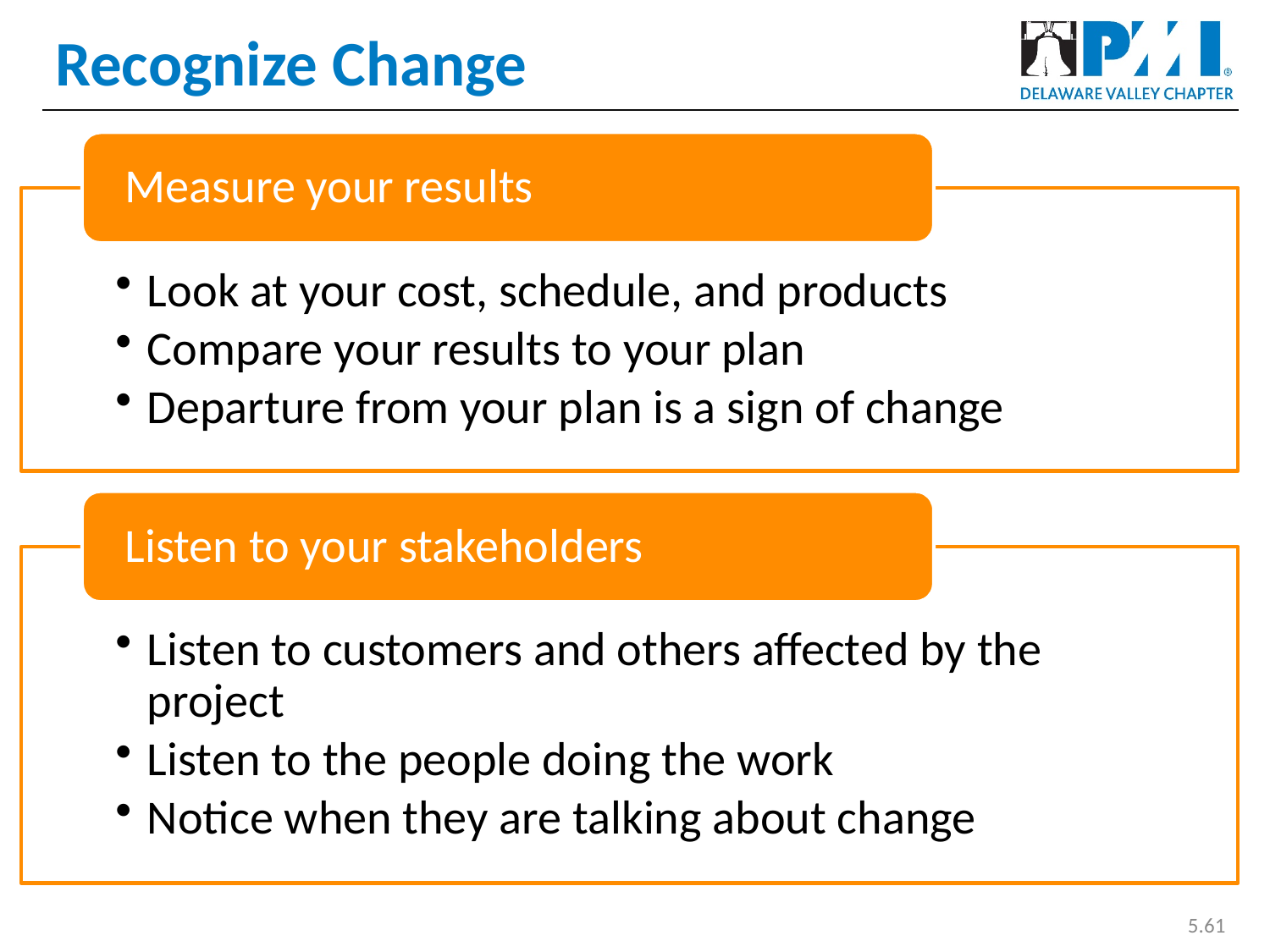

# Recognize Change
Look at your cost, schedule, and products
Compare your results to your plan
Departure from your plan is a sign of change
Measure your results
Listen to customers and others affected by the project
Listen to the people doing the work
Notice when they are talking about change
Listen to your stakeholders
5.61